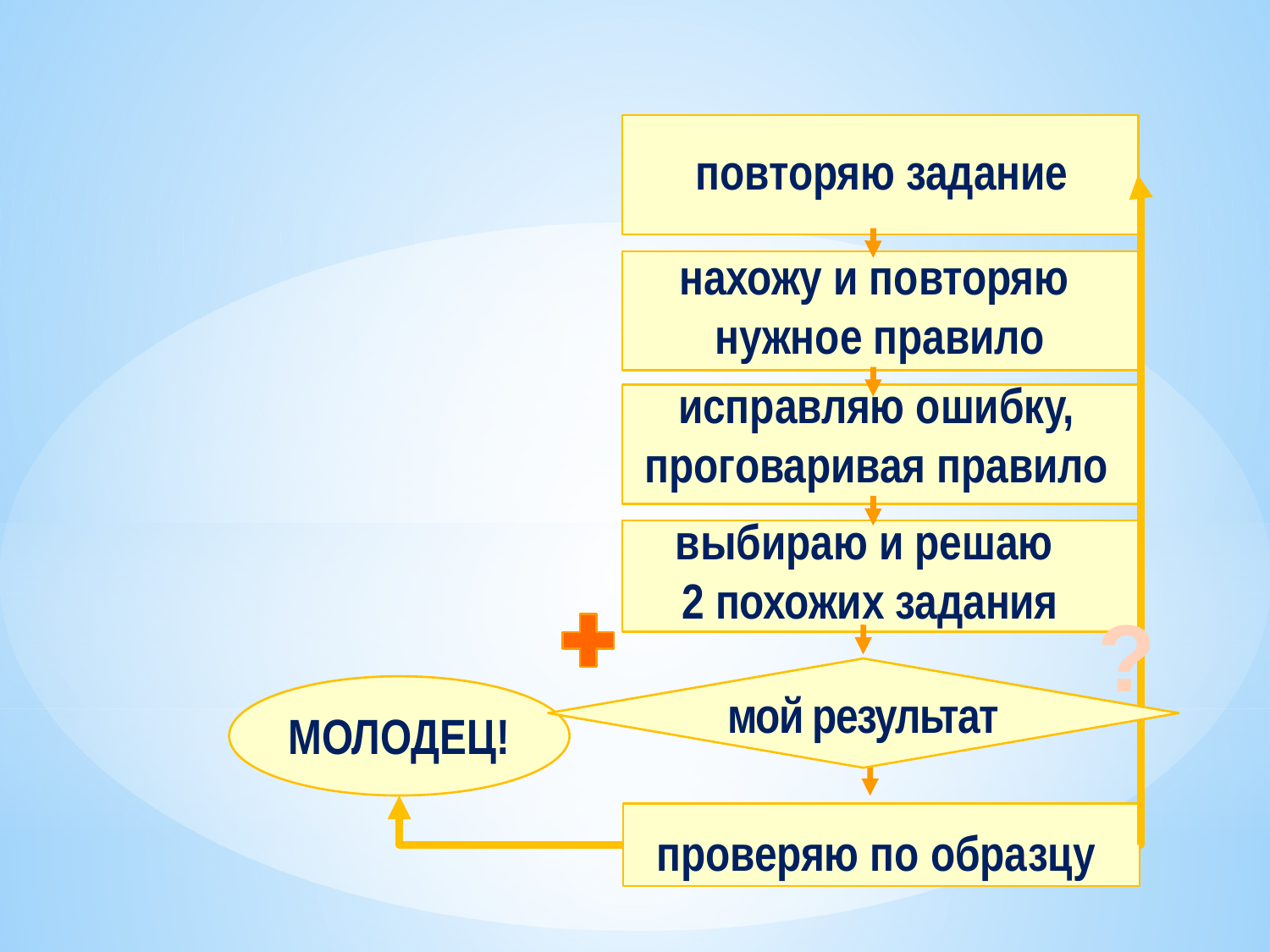

повторяю задание
нахожу и повторяю  нужное правило

исправляю ошибку, проговаривая правило

выбираю и решаю
2 похожих задания

?

мой результат

МОЛОДЕЦ!

проверяю по образцу